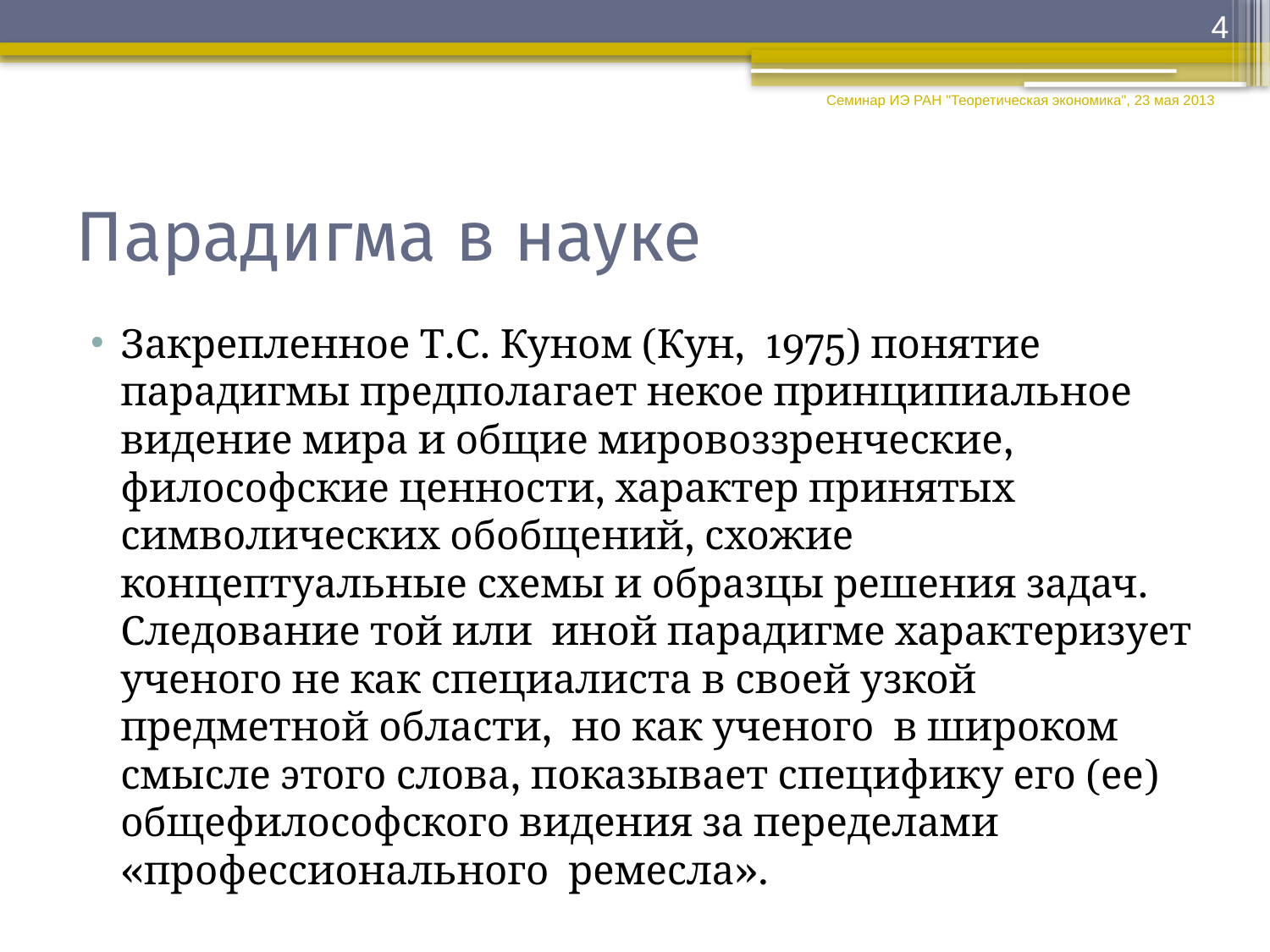

4
Семинар ИЭ РАН "Теоретическая экономика", 23 мая 2013
# Парадигма в науке
Закрепленное Т.С. Куном (Кун,  1975) понятие парадигмы предполагает некое принципиальное видение мира и общие мировоззренческие, философские ценности, характер принятых символических обобщений, схожие концептуальные схемы и образцы решения задач. Следование той или  иной парадигме характеризует ученого не как специалиста в своей узкой предметной области,  но как ученого  в широком смысле этого слова, показывает специфику его (ее) общефилософского видения за переделами «профессионального  ремесла».